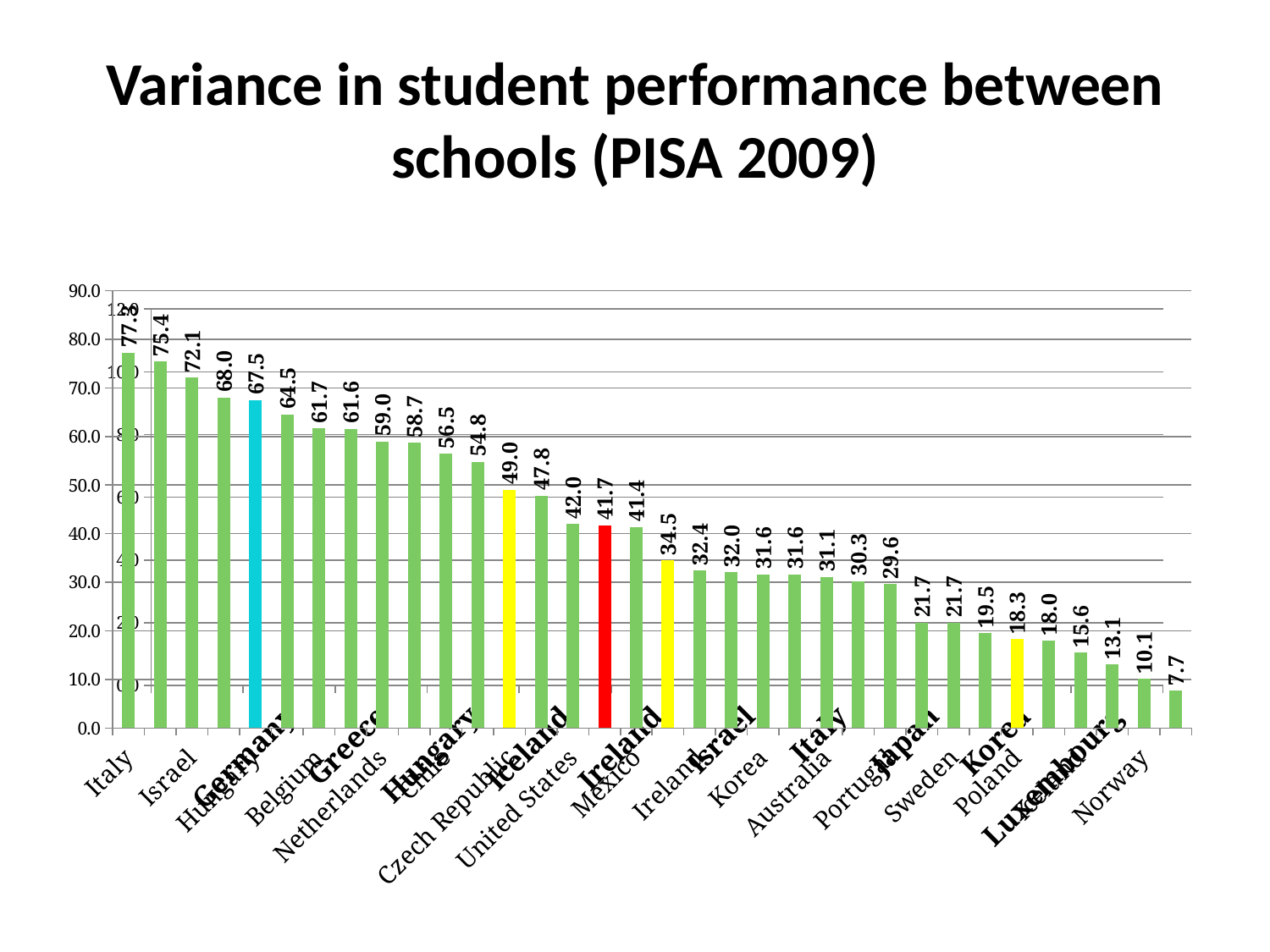

# Variance in student performance between schools (PISA 2009)

[unsupported chart]

[unsupported chart]